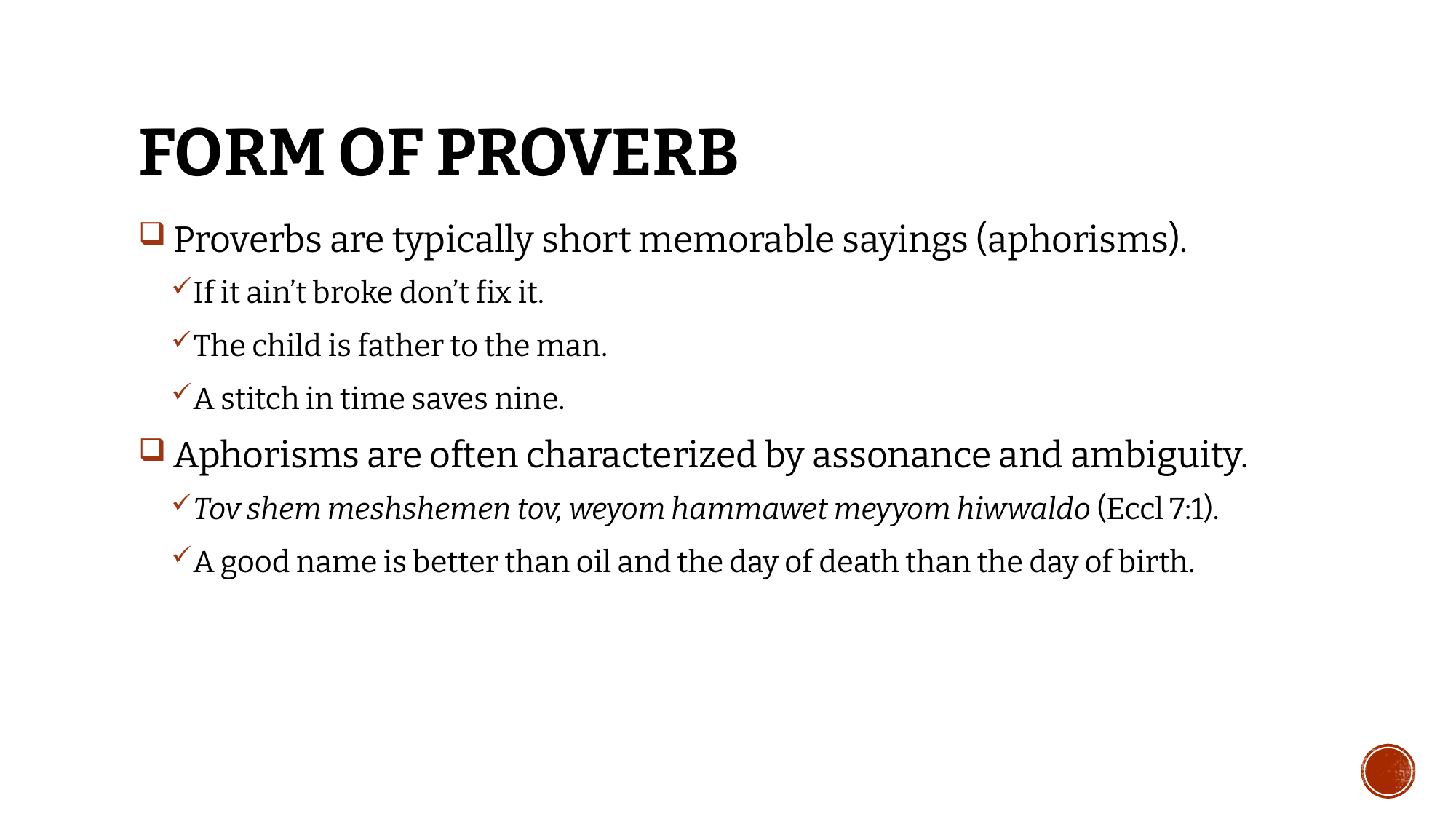

# FORM OF PROVERB
 Proverbs are typically short memorable sayings (aphorisms).
If it ain’t broke don’t fix it.
The child is father to the man.
A stitch in time saves nine.
 Aphorisms are often characterized by assonance and ambiguity.
Tov shem meshshemen tov, weyom hammawet meyyom hiwwaldo (Eccl 7:1).
A good name is better than oil and the day of death than the day of birth.